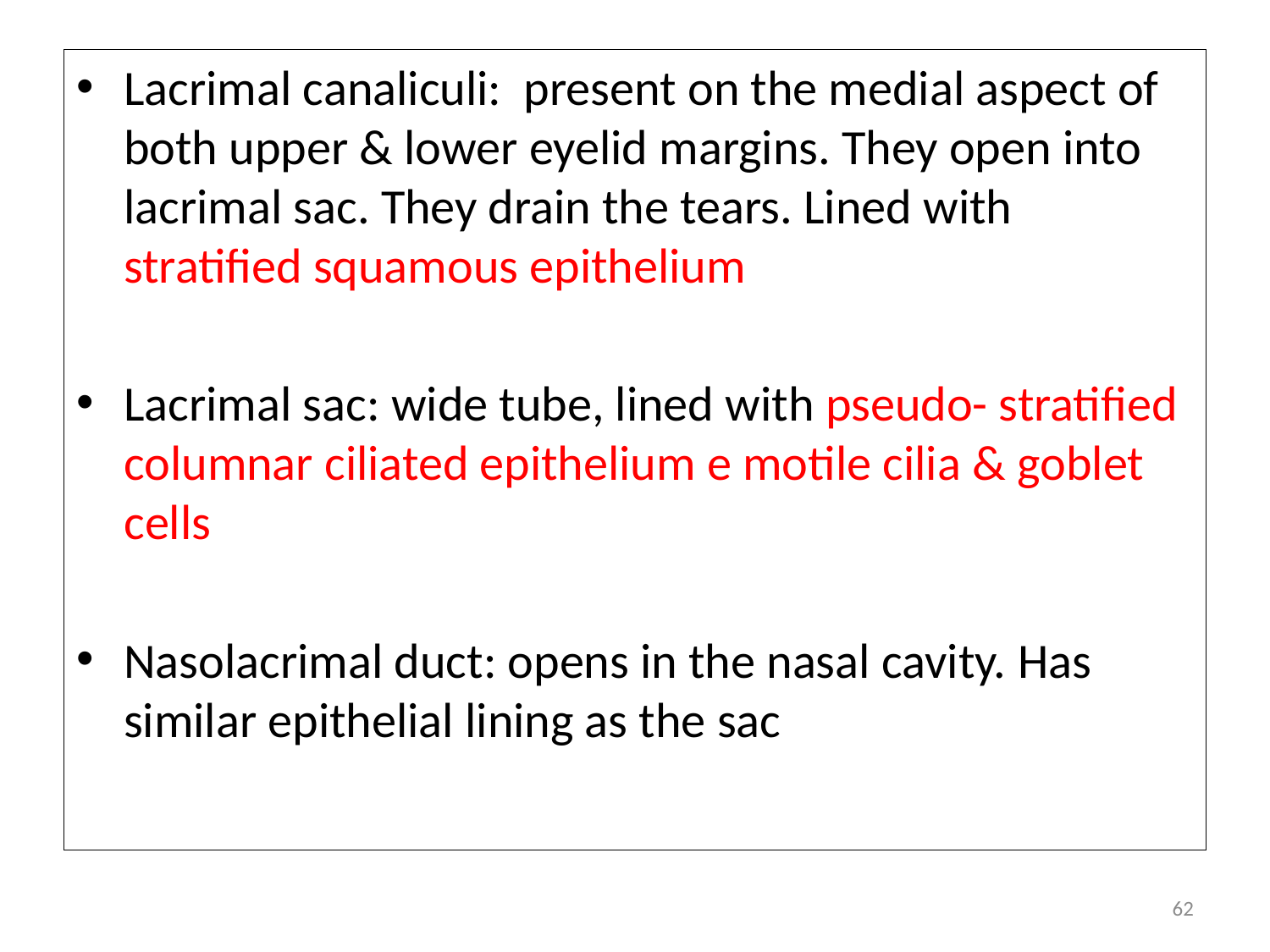

Lacrimal canaliculi:  present on the medial aspect of both upper & lower eyelid margins. They open into lacrimal sac. They drain the tears. Lined with stratified squamous epithelium

Lacrimal sac: wide tube, lined with pseudo- stratified columnar ciliated epithelium e motile cilia & goblet cells

Nasolacrimal duct: opens in the nasal cavity. Has similar epithelial lining as the sac

62